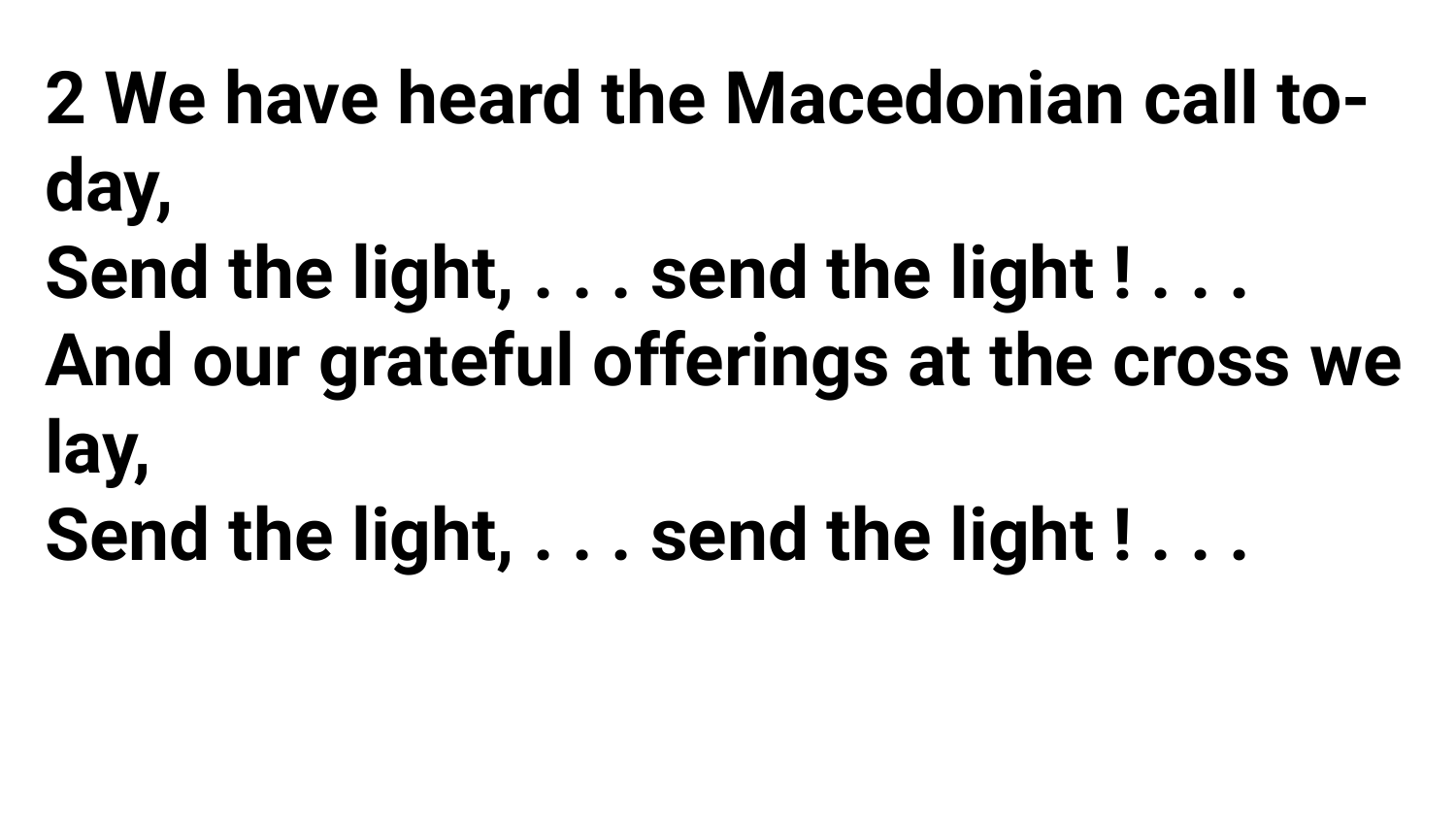

2 We have heard the Macedonian call to-day,
Send the light, . . . send the light ! . . .
And our grateful offerings at the cross we lay,
Send the light, . . . send the light ! . . .